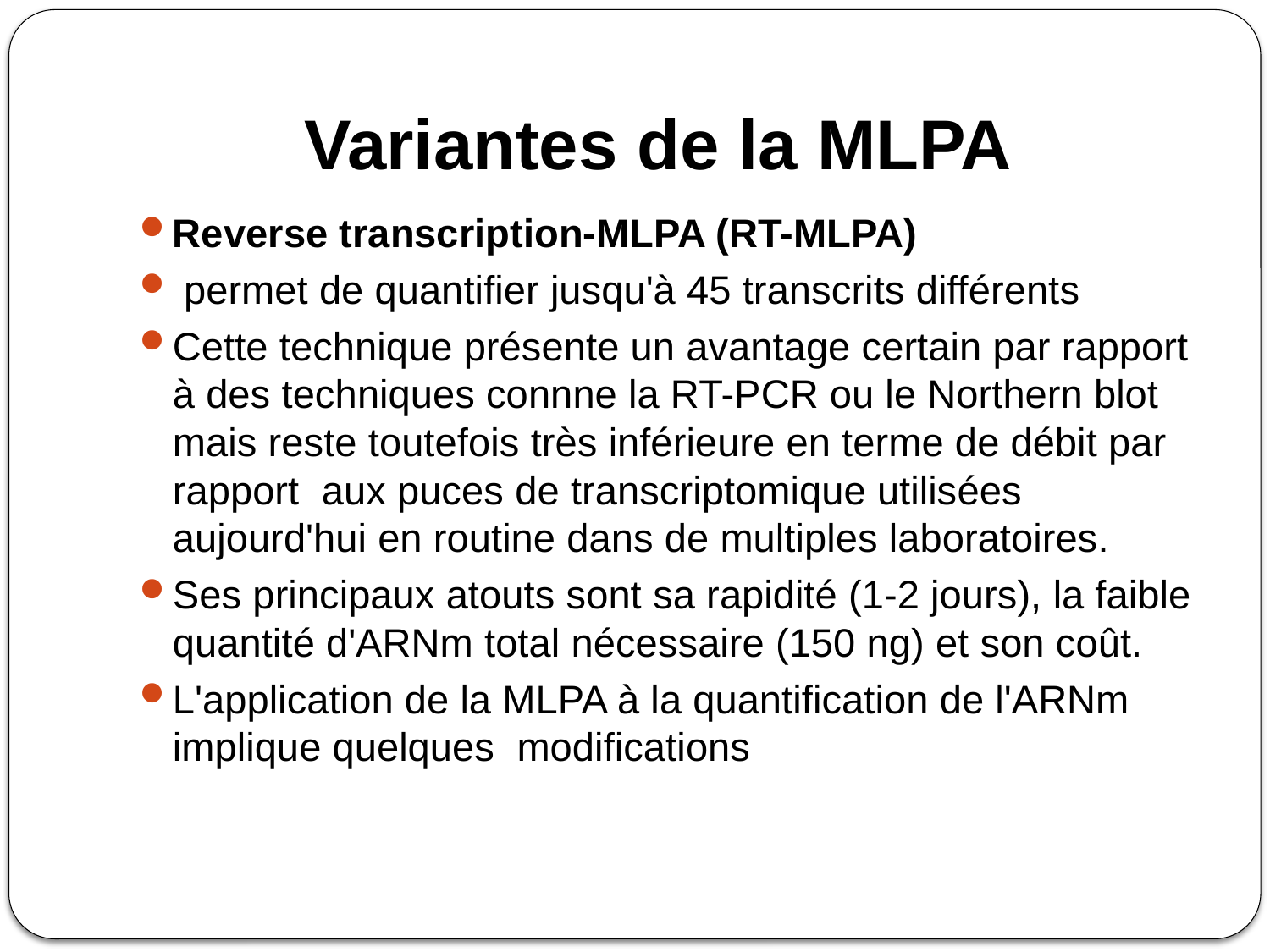

# Variantes de la MLPA
Reverse transcription-MLPA (RT-MLPA)
 permet de quantifier jusqu'à 45 transcrits différents
Cette technique présente un avantage certain par rapport à des techniques connne la RT-PCR ou le Northern blot mais reste toutefois très inférieure en terme de débit par rapport  aux puces de transcriptomique utilisées aujourd'hui en routine dans de multiples laboratoires.
Ses principaux atouts sont sa rapidité (1-2 jours), la faible quantité d'ARNm total nécessaire (150 ng) et son coût.
L'application de la MLPA à la quantification de l'ARNm implique quelques  modifications